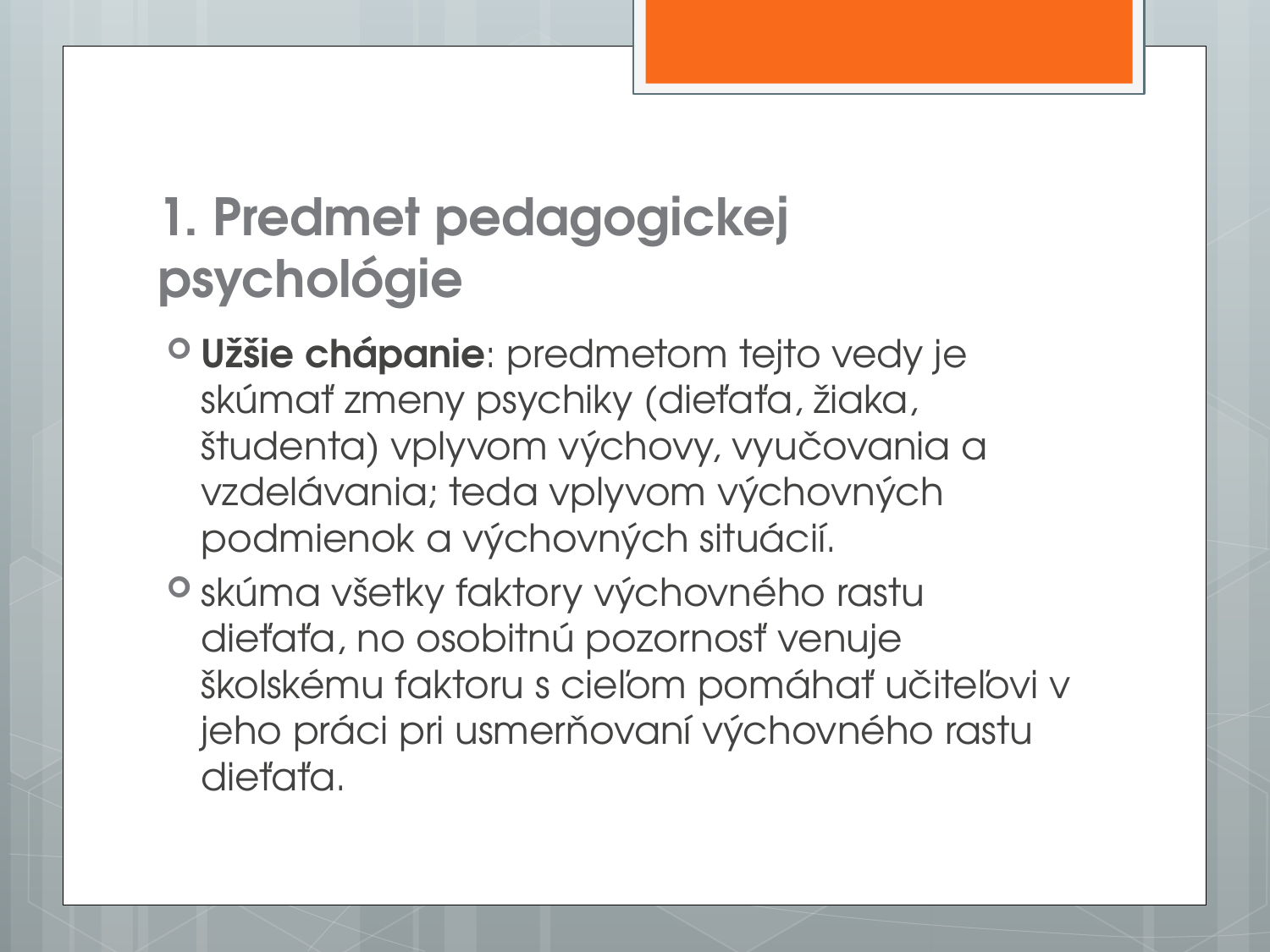

# 1. Predmet pedagogickej psychológie
Užšie chápanie: predmetom tejto vedy je skúmať zmeny psychiky (dieťaťa, žiaka, študenta) vplyvom výchovy, vyučovania a vzdelávania; teda vplyvom výchovných podmienok a výchovných situácií.
skúma všetky faktory výchovného rastu dieťaťa, no osobitnú pozornosť venuje školskému faktoru s cieľom pomáhať učiteľovi v jeho práci pri usmerňovaní výchovného rastu dieťaťa.